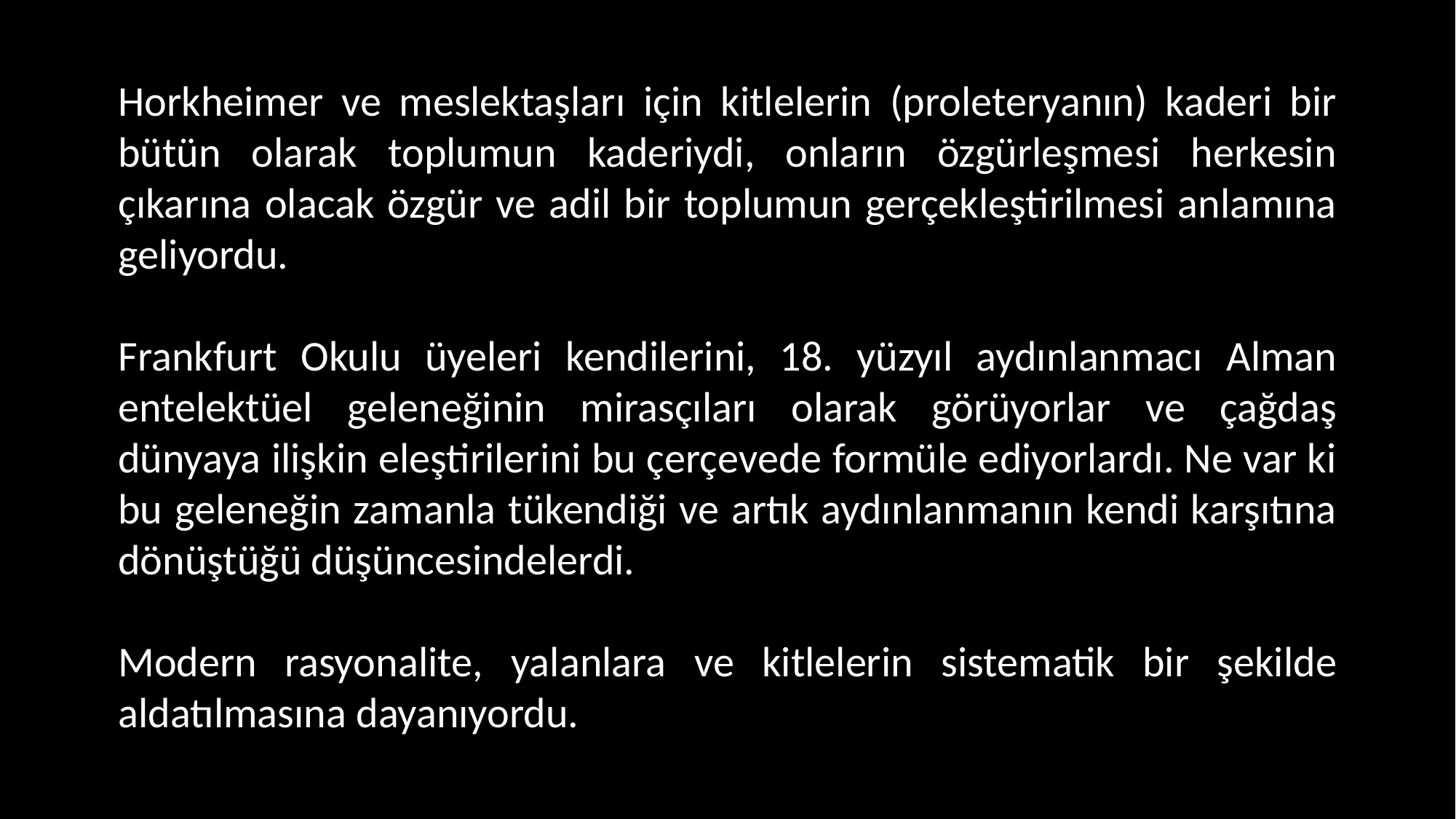

Horkheimer ve meslektaşları için kitlelerin (proleteryanın) kaderi bir bütün olarak toplumun kaderiydi, onların özgürleşmesi herkesin çıkarına olacak özgür ve adil bir toplumun gerçekleştirilmesi anlamına geliyordu.

Frankfurt Okulu üyeleri kendilerini, 18. yüzyıl aydınlanmacı Alman entelektüel geleneğinin mirasçıları olarak görüyorlar ve çağdaş dünyaya ilişkin eleştirilerini bu çerçevede formüle ediyorlardı. Ne var ki bu geleneğin zamanla tükendiği ve artık aydınlanmanın kendi karşıtına dönüştüğü düşüncesindelerdi.

Modern rasyonalite, yalanlara ve kitlelerin sistematik bir şekilde aldatılmasına dayanıyordu.